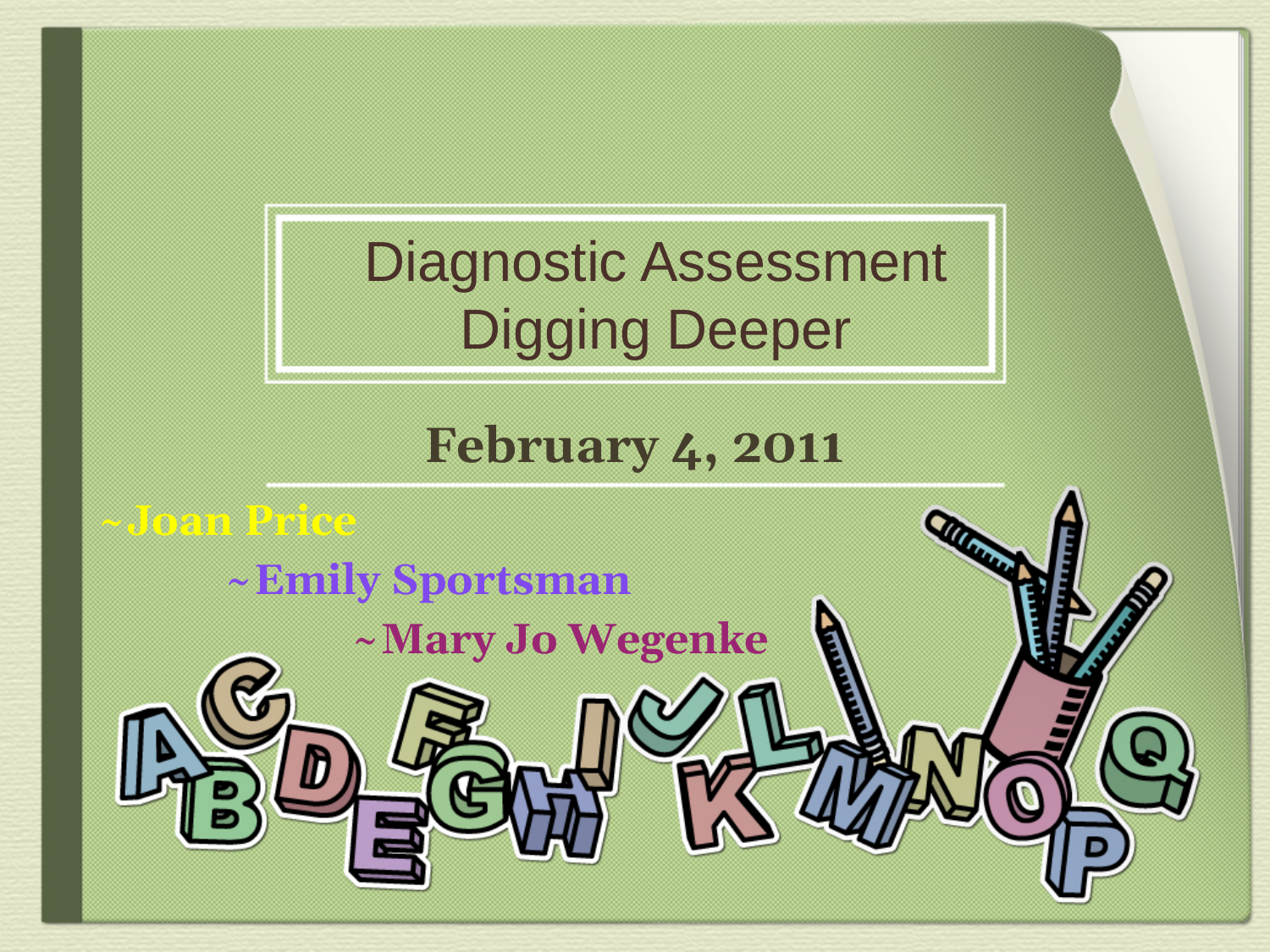

# Diagnostic Assessment Digging Deeper
February 4, 2011

~Joan Price
	~Emily Sportsman
		~Mary Jo Wegenke